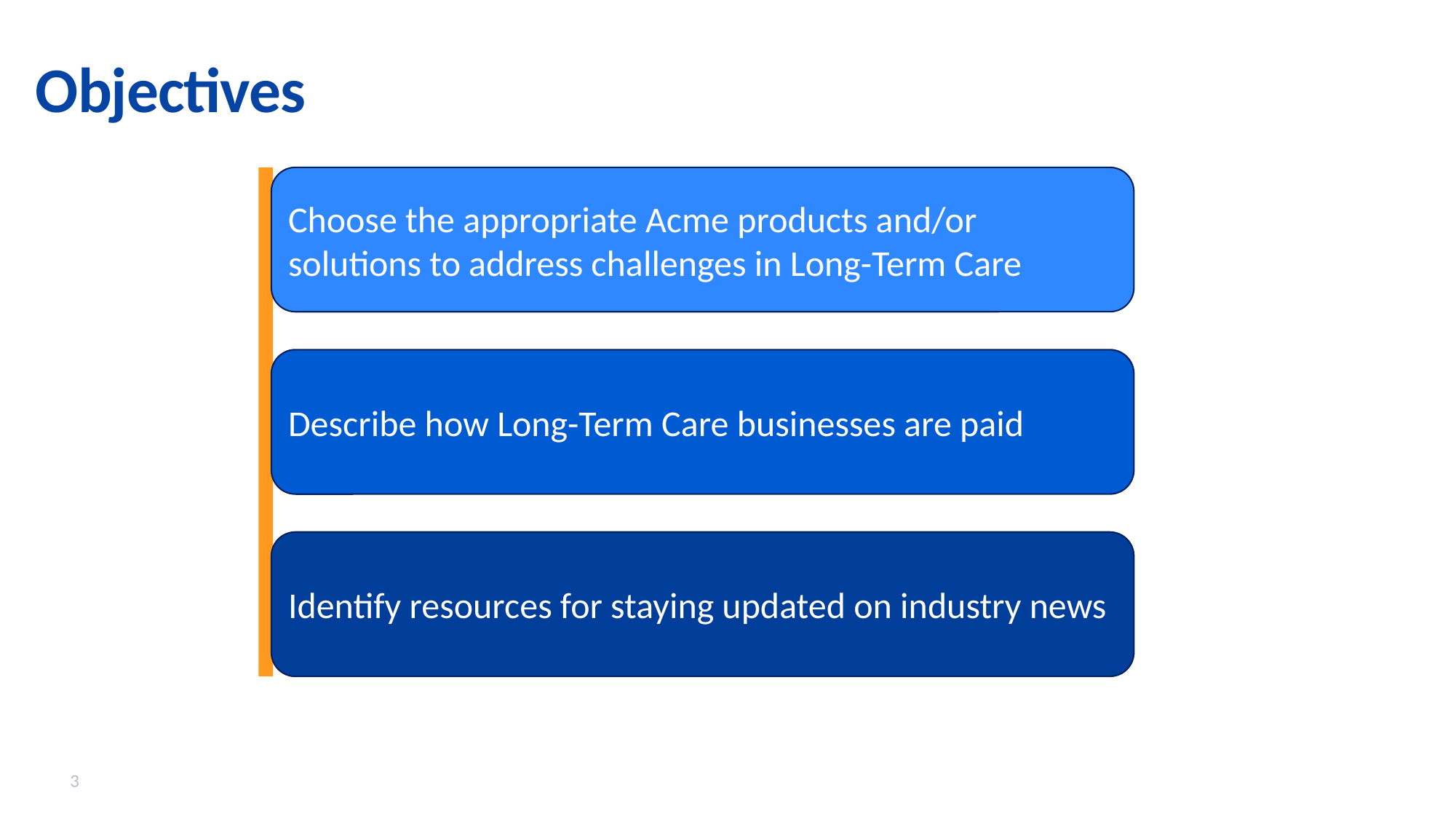

# Objectives

Choose the appropriate Acme products and/or
solutions to address challenges in Long-Term Care

Describe how Long-Term Care businesses are paid

Identify resources for staying updated on industry news